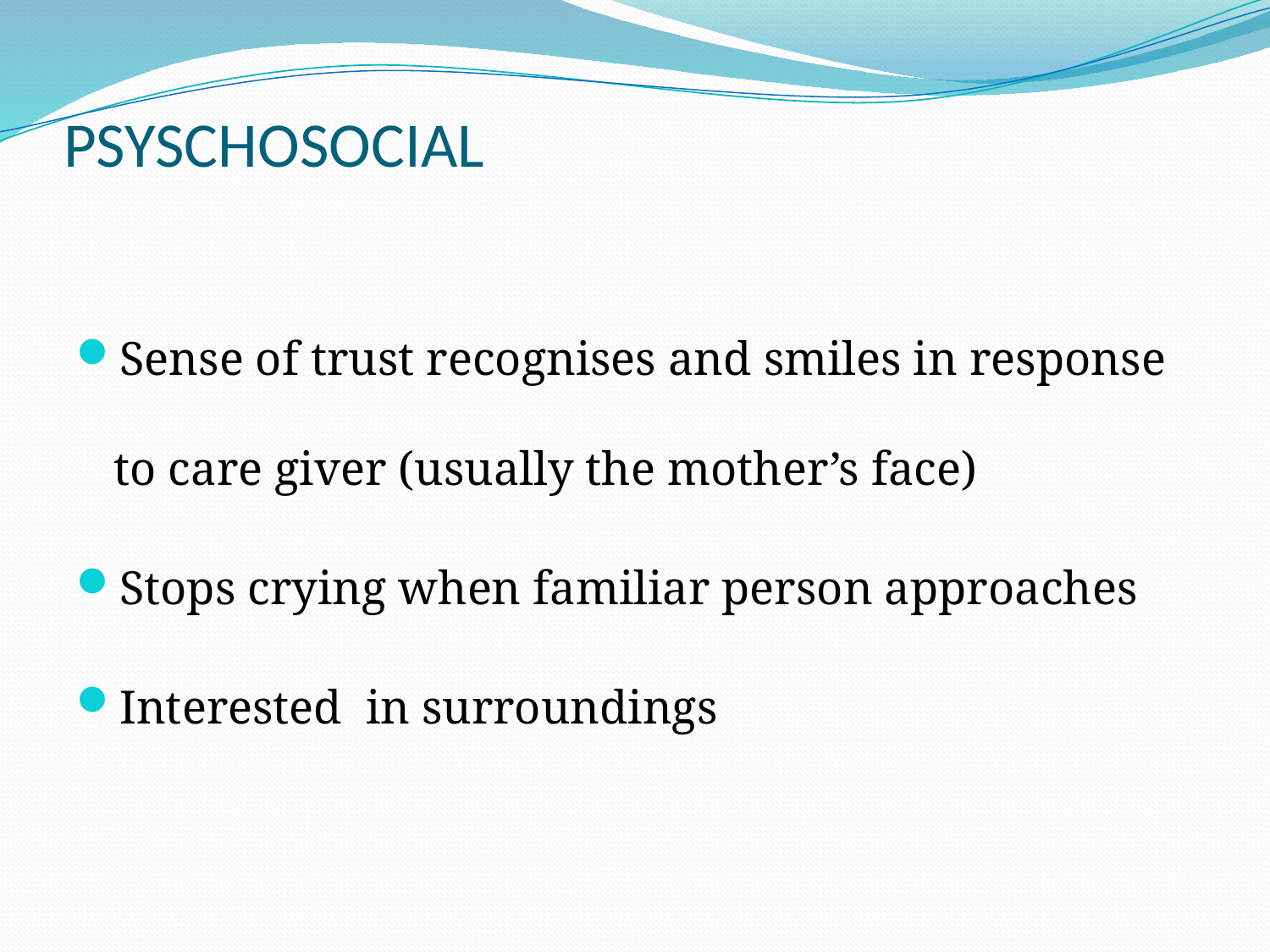

# PSYSCHOSOCIAL
Sense of trust recognises and smiles in response to care giver (usually the mother’s face)
Stops crying when familiar person approaches
Interested  in surroundings